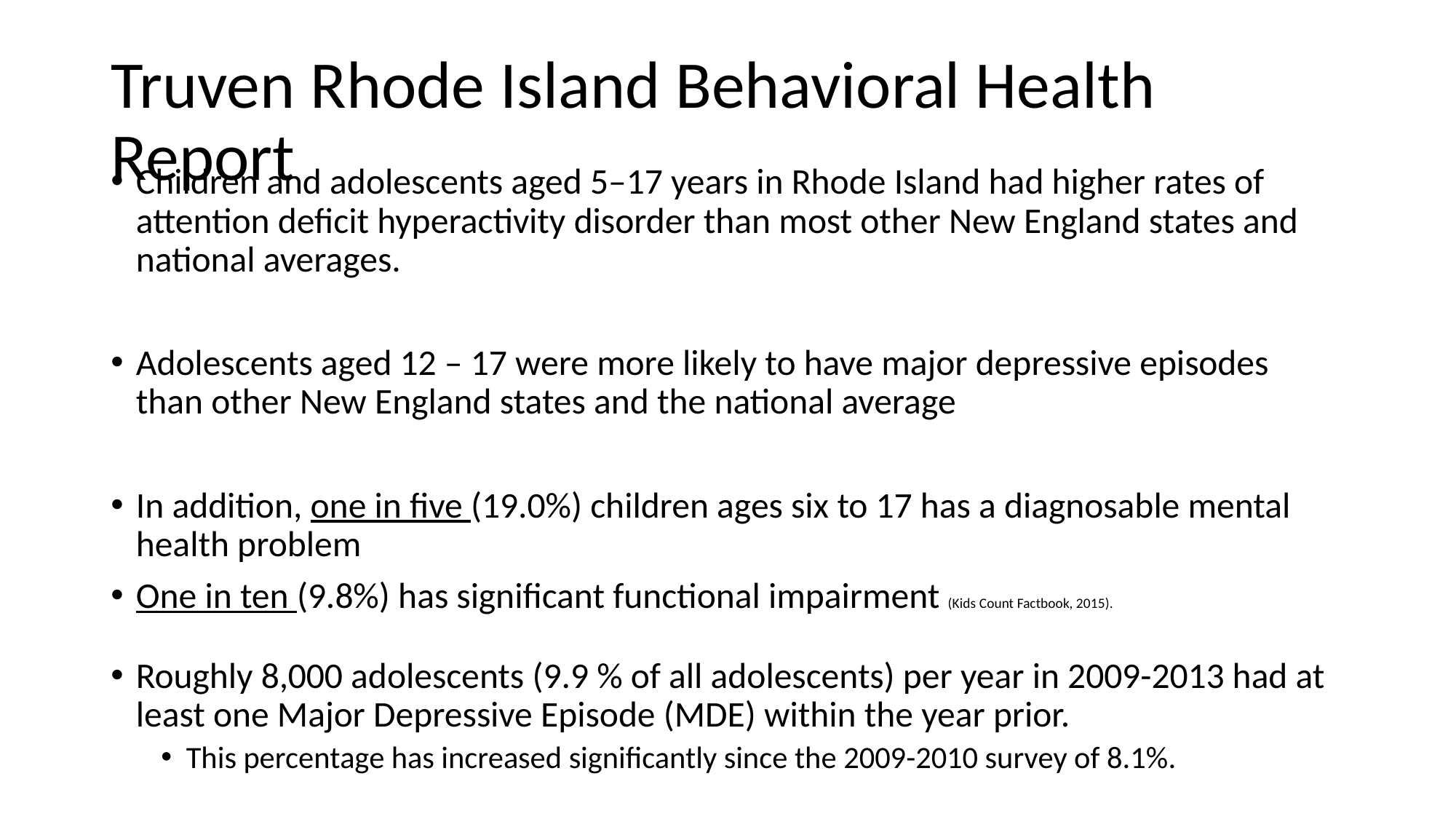

# Truven Rhode Island Behavioral Health Report
Children and adolescents aged 5–17 years in Rhode Island had higher rates of attention deficit hyperactivity disorder than most other New England states and national averages.

Adolescents aged 12 – 17 were more likely to have major depressive episodes than other New England states and the national average

In addition, one in five (19.0%) children ages six to 17 has a diagnosable mental health problem
One in ten (9.8%) has significant functional impairment (Kids Count Factbook, 2015).

Roughly 8,000 adolescents (9.9 % of all adolescents) per year in 2009-2013 had at least one Major Depressive Episode (MDE) within the year prior.
This percentage has increased significantly since the 2009-2010 survey of 8.1%.